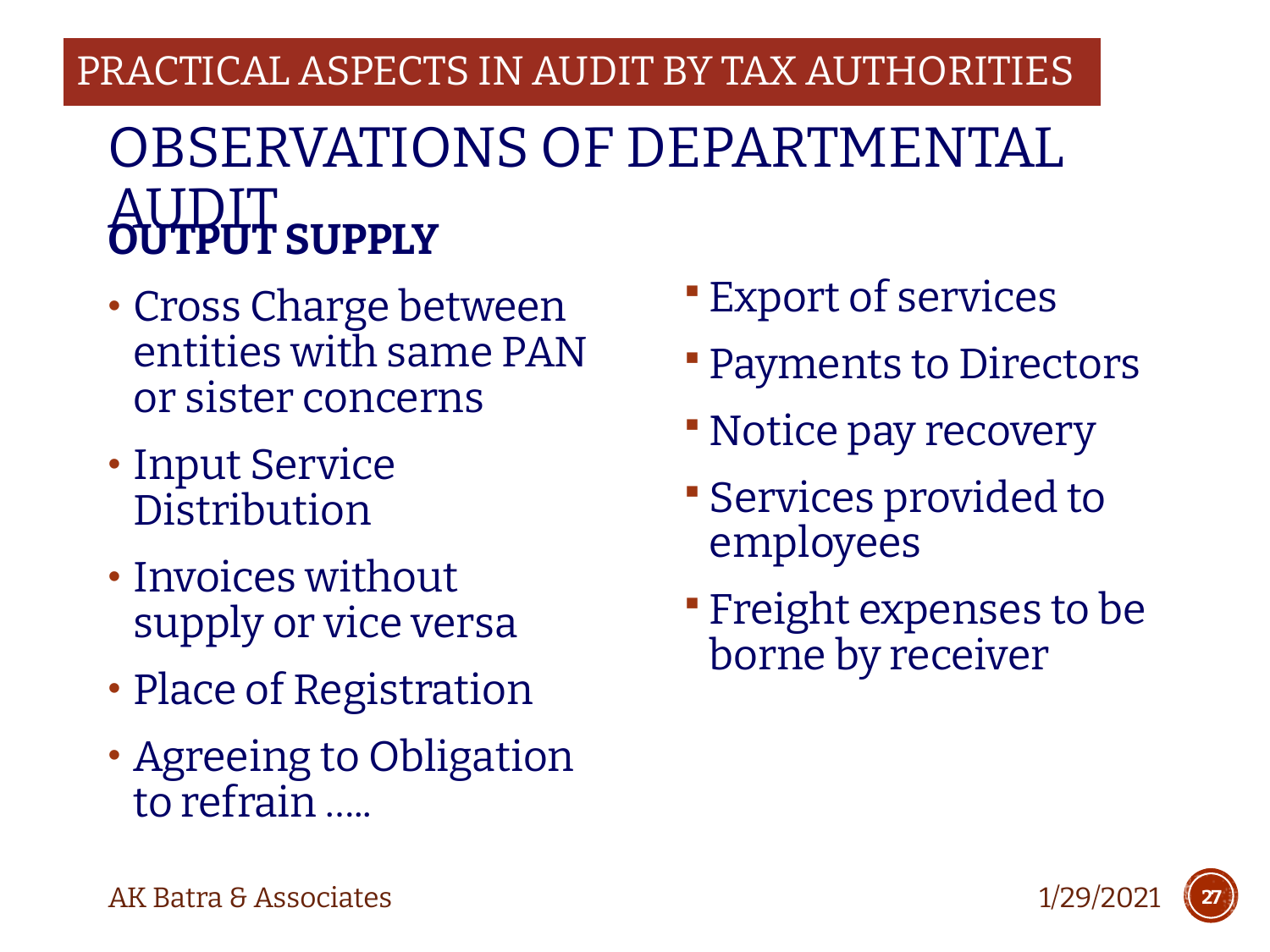

PRACTICAL ASPECTS IN Audit by tax authorities
# Observations of departmental audit
OUTPUT SUPPLY
Cross Charge between entities with same PAN or sister concerns
Input Service Distribution
Invoices without supply or vice versa
Place of Registration
Agreeing to Obligation to refrain …..

Export of services
Payments to Directors
Notice pay recovery
Services provided to employees
Freight expenses to be borne by receiver

AK Batra & Associates
1/29/2021
27